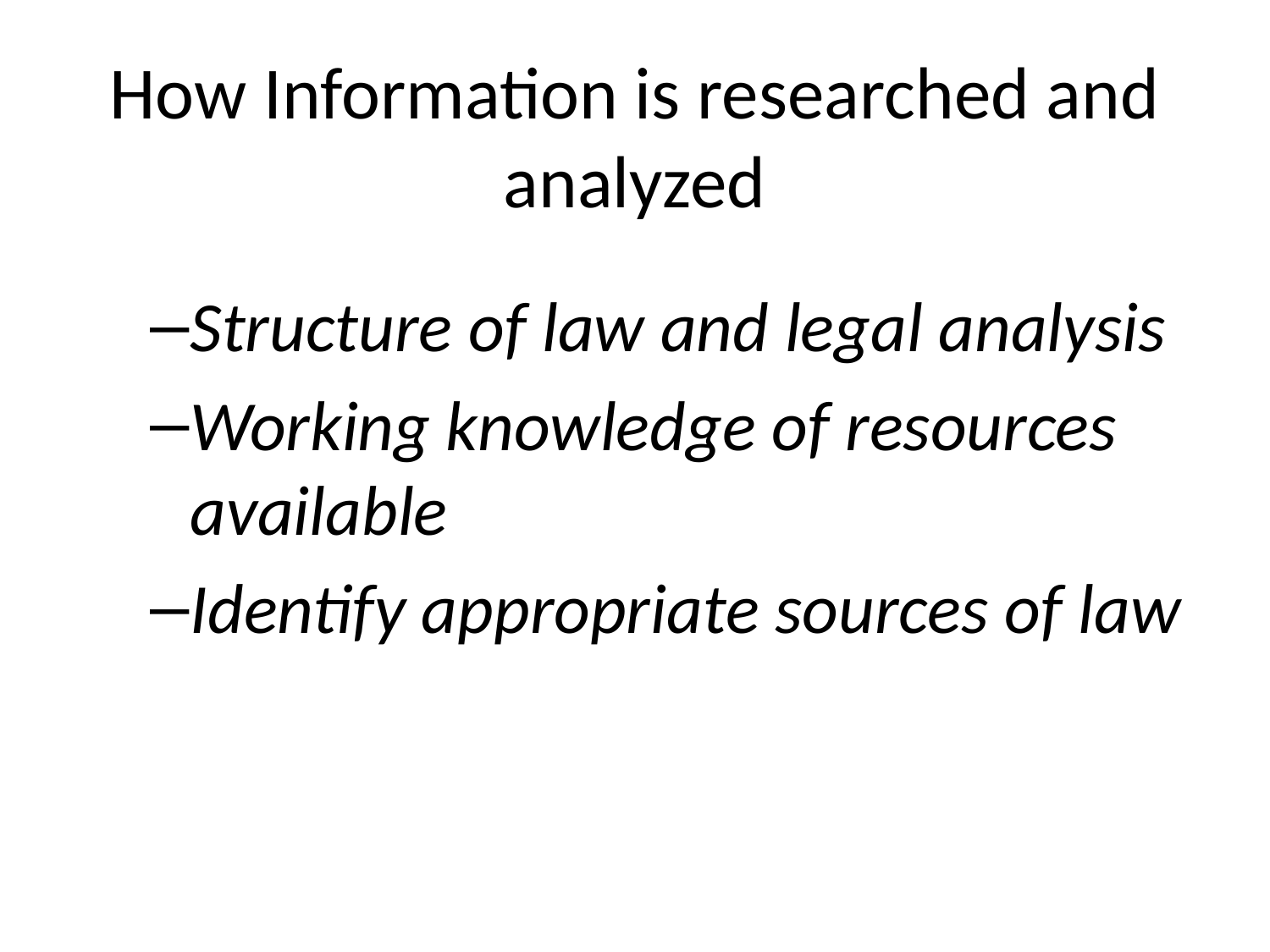

# How Information is researched and analyzed
Structure of law and legal analysis
Working knowledge of resources available
Identify appropriate sources of law